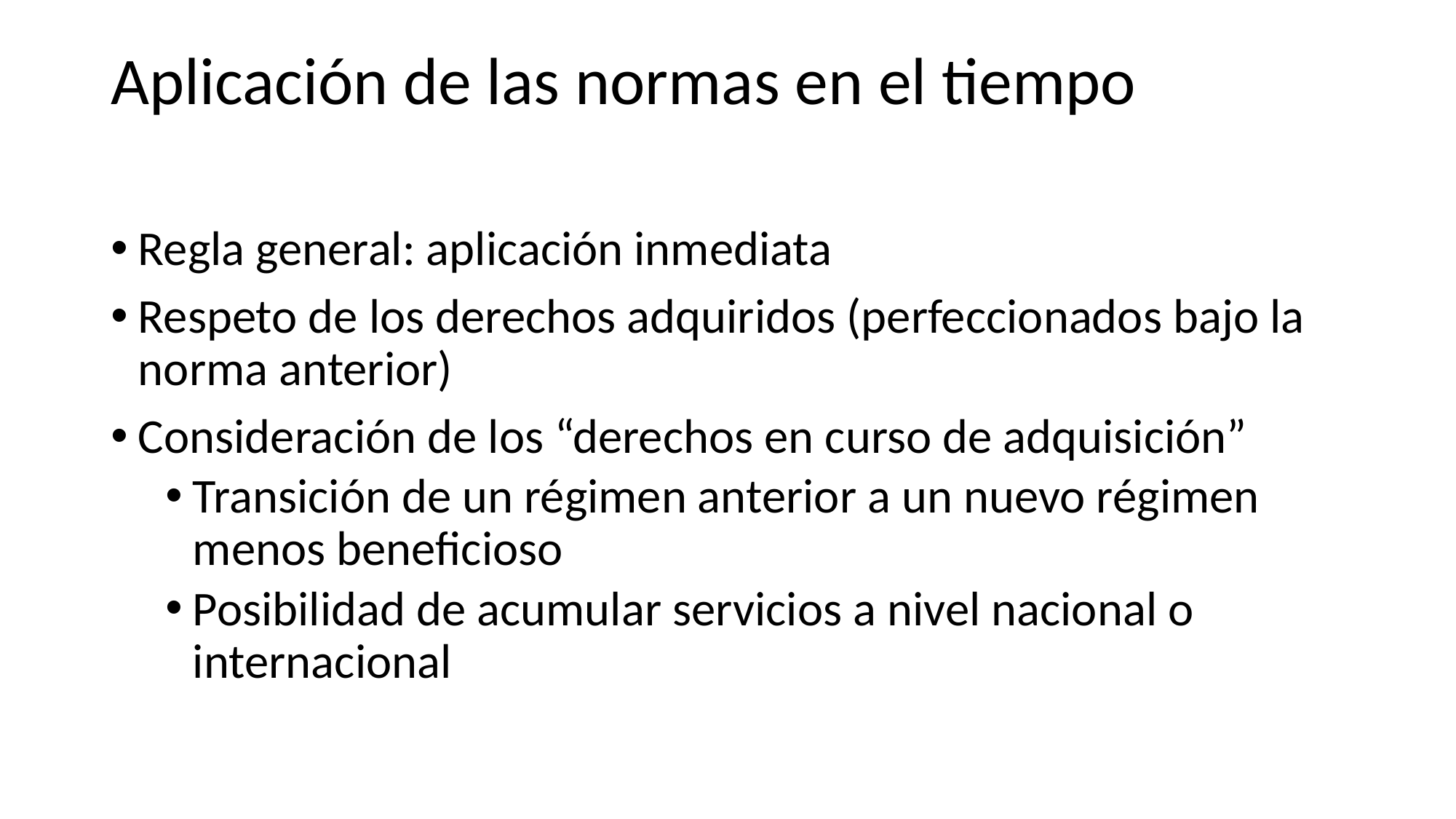

# Aplicación de las normas en el tiempo
Regla general: aplicación inmediata
Respeto de los derechos adquiridos (perfeccionados bajo la norma anterior)
Consideración de los “derechos en curso de adquisición”
Transición de un régimen anterior a un nuevo régimen menos beneficioso
Posibilidad de acumular servicios a nivel nacional o internacional